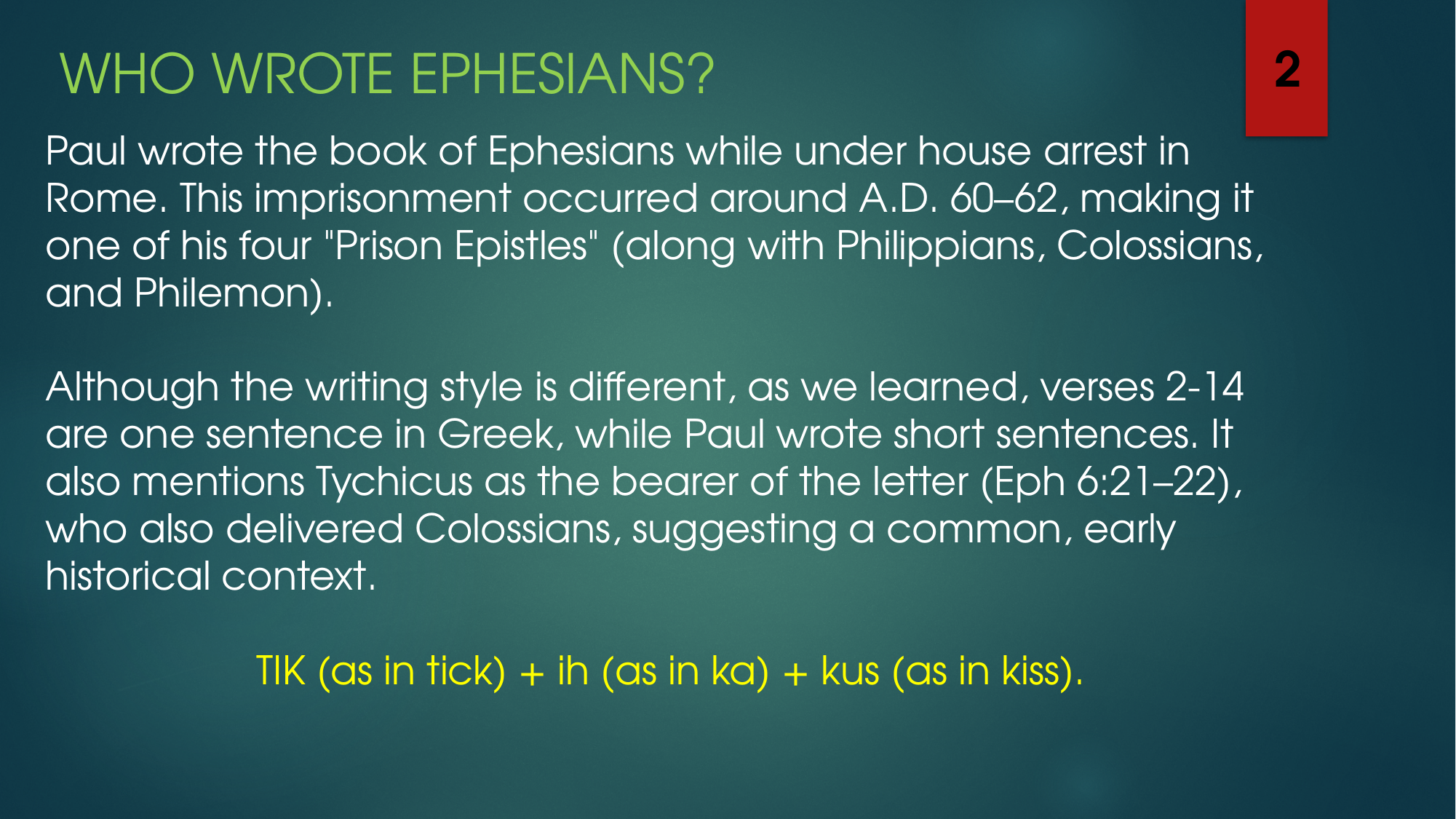

Who wrote Ephesians?
2
Paul wrote the book of Ephesians while under house arrest in Rome. This imprisonment occurred around A.D. 60–62, making it one of his four "Prison Epistles" (along with Philippians, Colossians, and Philemon).

Although the writing style is different, as we learned, verses 2-14 are one sentence in Greek, while Paul wrote short sentences. It also mentions Tychicus as the bearer of the letter (Eph 6:21–22), who also delivered Colossians, suggesting a common, early historical context.

TIK (as in tick) + ih (as in ka) + kus (as in kiss).